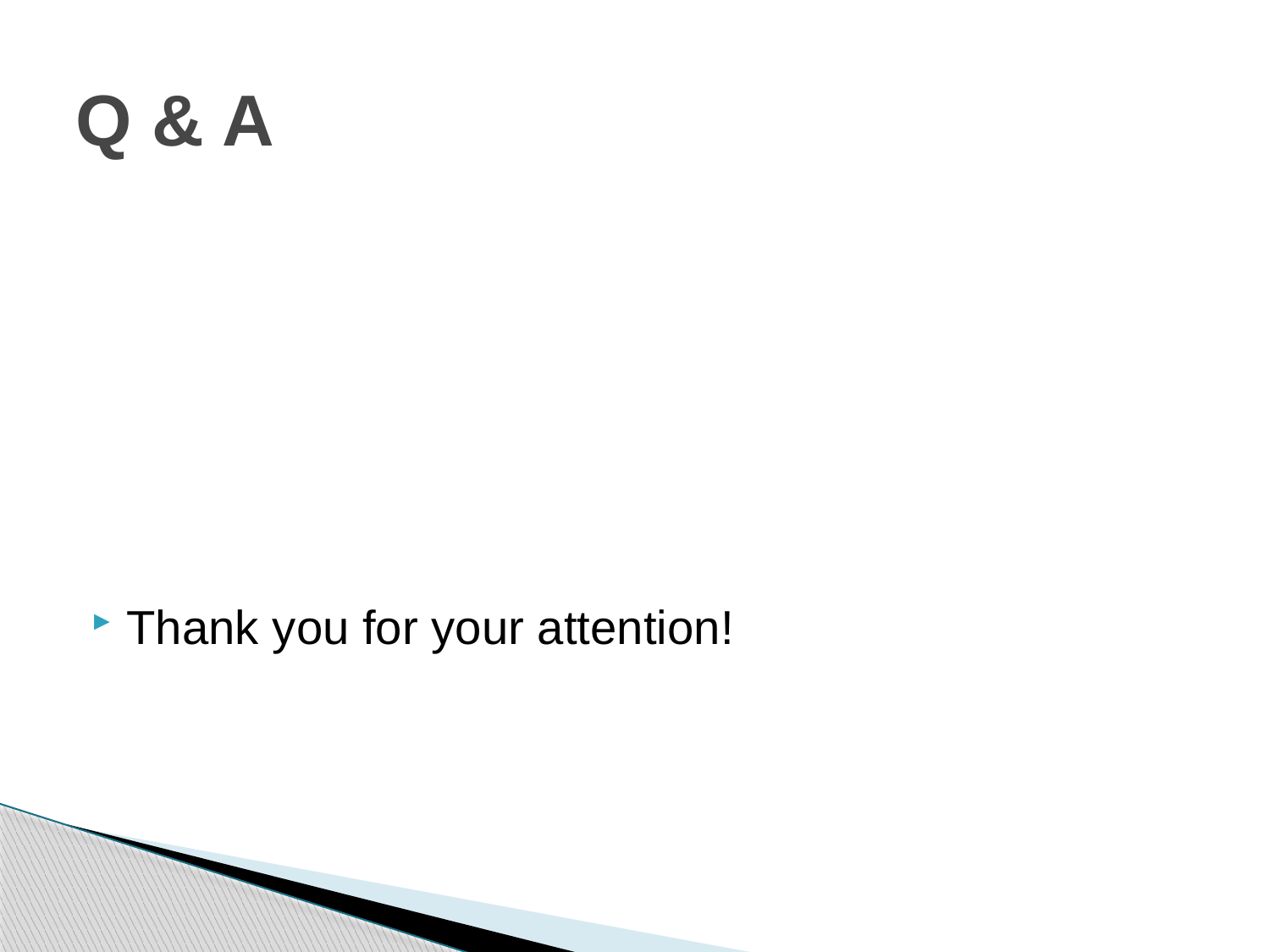

# Q & A

Thank you for your attention!